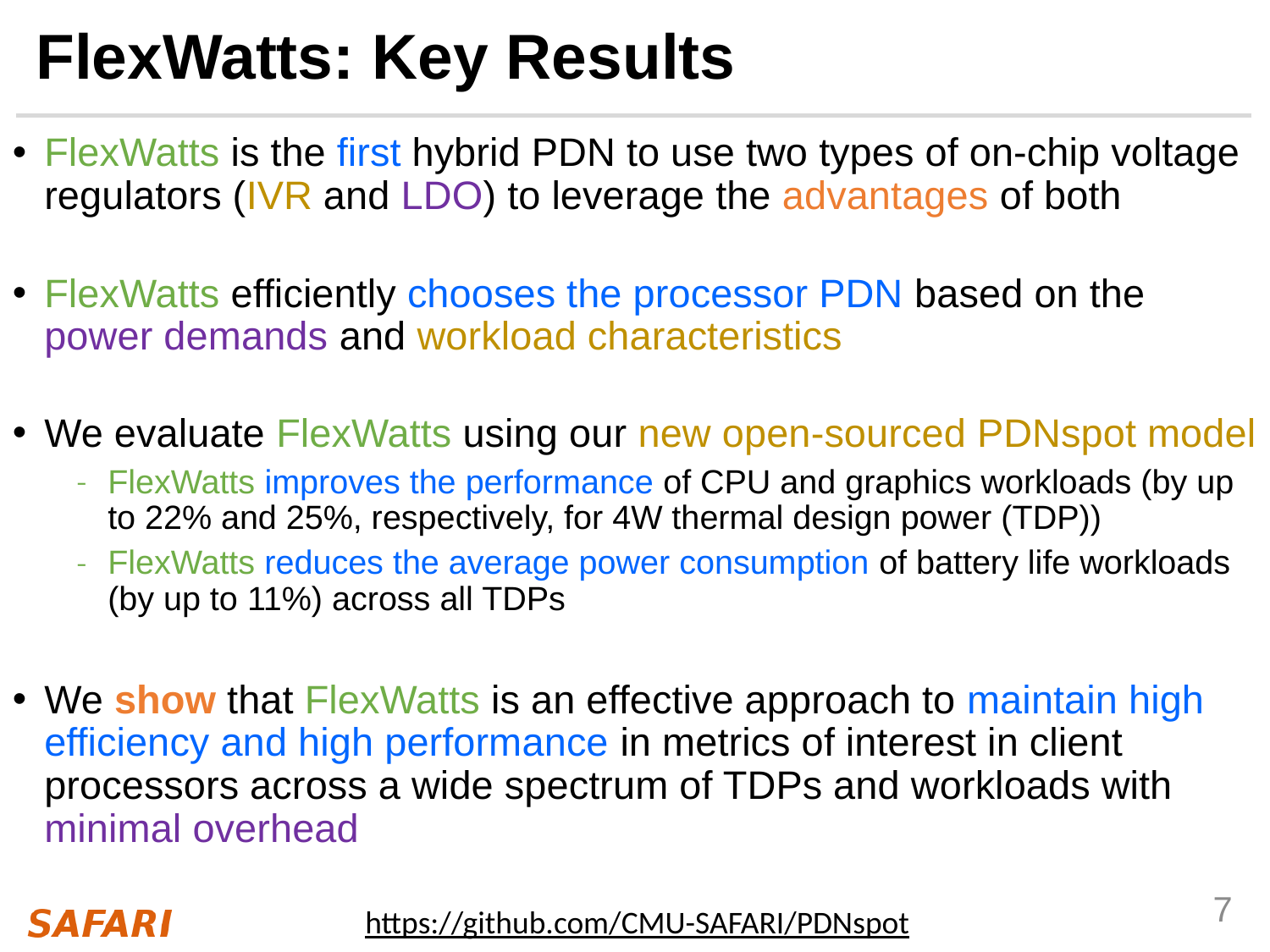

# FlexWatts: Key Results
FlexWatts is the first hybrid PDN to use two types of on-chip voltage regulators (IVR and LDO) to leverage the advantages of both

FlexWatts efficiently chooses the processor PDN based on the power demands and workload characteristics

We evaluate FlexWatts using our new open-sourced PDNspot model
FlexWatts improves the performance of CPU and graphics workloads (by up to 22% and 25%, respectively, for 4W thermal design power (TDP))
FlexWatts reduces the average power consumption of battery life workloads (by up to 11%) across all TDPs

We show that FlexWatts is an effective approach to maintain high efficiency and high performance in metrics of interest in client processors across a wide spectrum of TDPs and workloads with minimal overhead

https://github.com/CMU-SAFARI/PDNspot